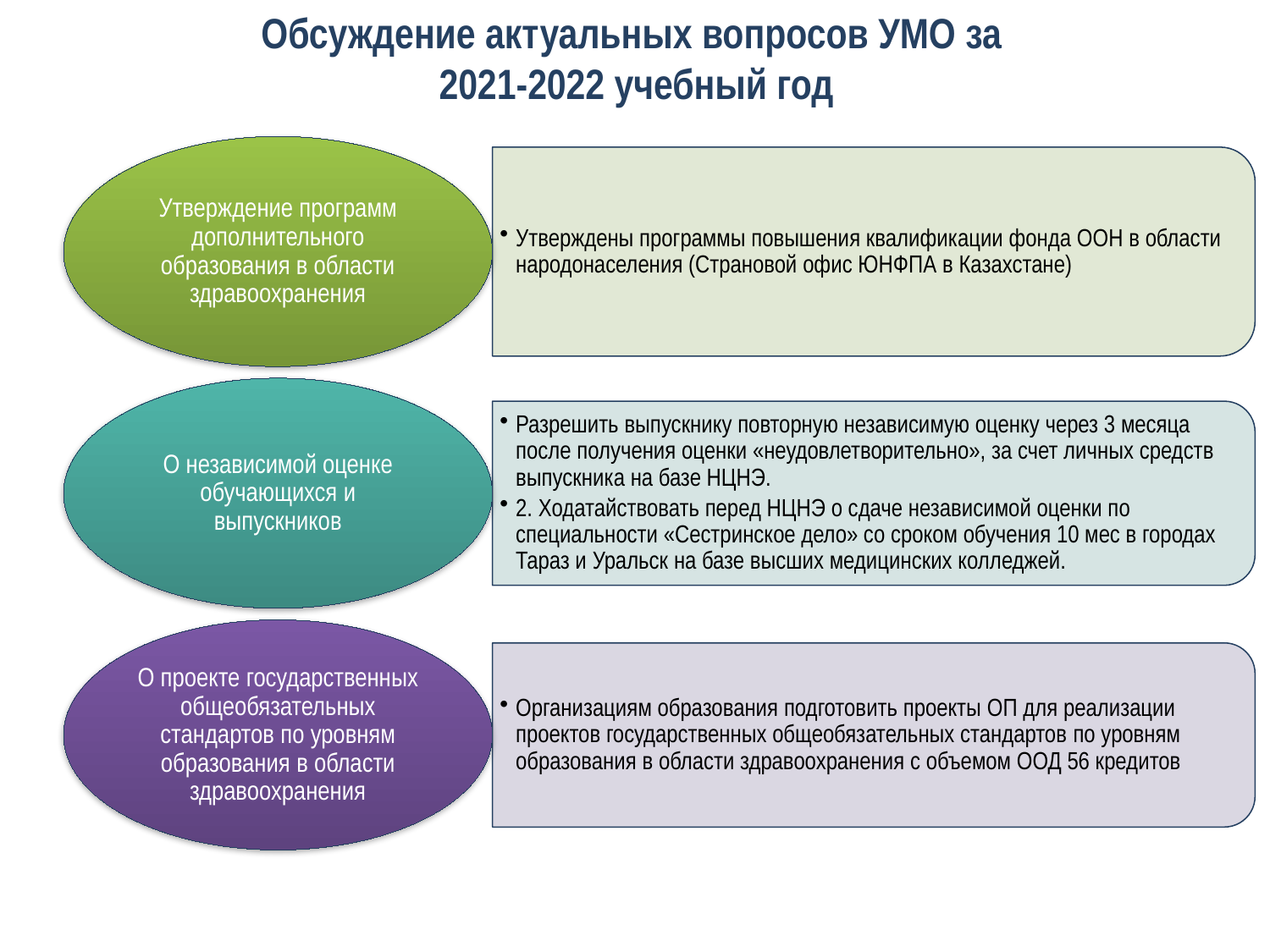

Обсуждение актуальных вопросов УМО за
2021-2022 учебный год
Утверждены программы повышения квалификации фонда ООН в области народонаселения (Страновой офис ЮНФПА в Казахстане)
Утверждение программ дополнительного образования в области здравоохранения
Разрешить выпускнику повторную независимую оценку через 3 месяца после получения оценки «неудовлетворительно», за счет личных средств выпускника на базе НЦНЭ.
2. Ходатайствовать перед НЦНЭ о сдаче независимой оценки по специальности «Сестринское дело» со сроком обучения 10 мес в городах Тараз и Уральск на базе высших медицинских колледжей.
О независимой оценке обучающихся и выпускников
Организациям образования подготовить проекты ОП для реализации проектов государственных общеобязательных стандартов по уровням образования в области здравоохранения с объемом ООД 56 кредитов
О проекте государственных общеобязательных стандартов по уровням образования в области здравоохранения